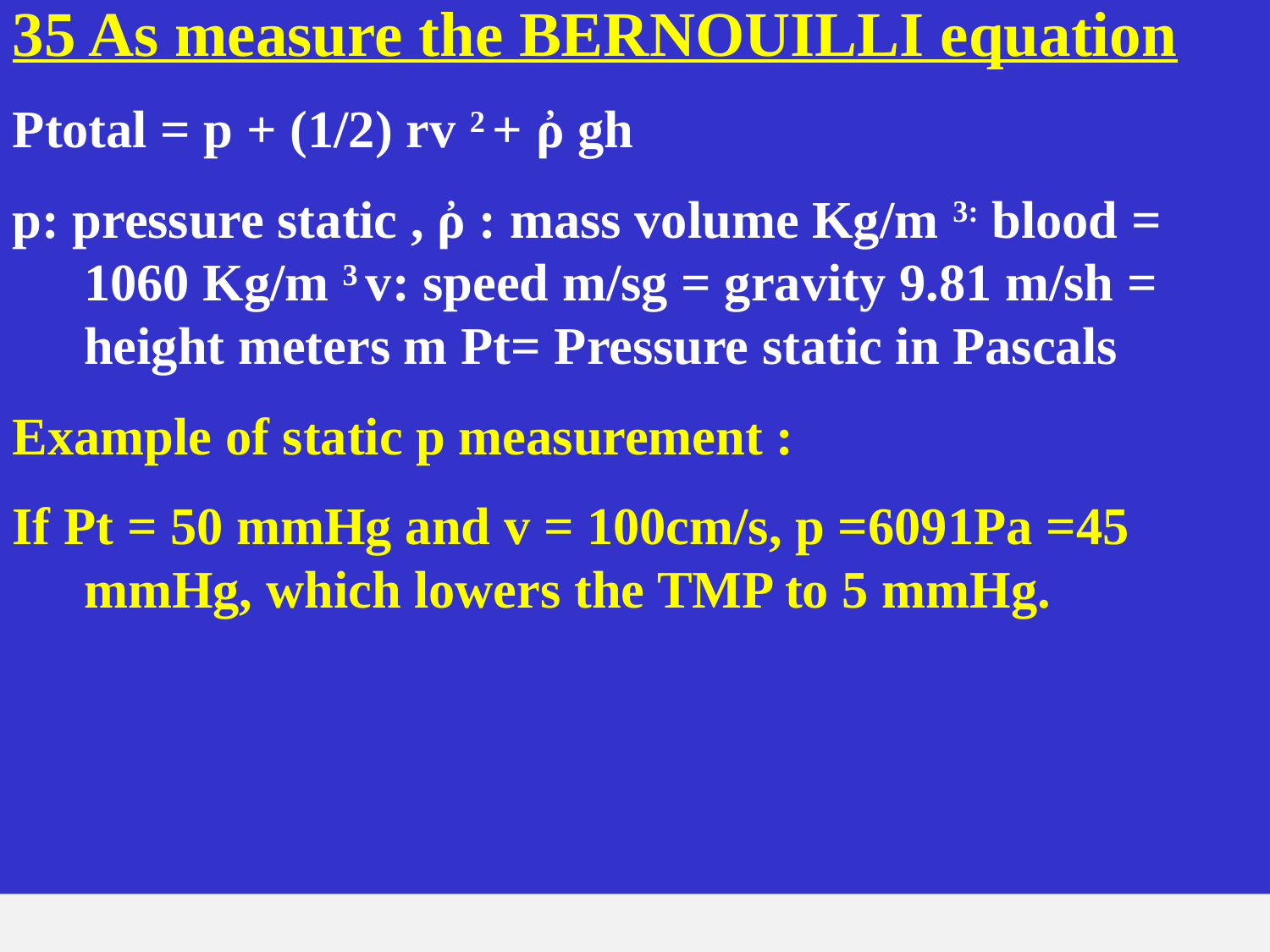

35 As measure the BERNOUILLI equation
Ptotal = p + (1/2) rv 2 + ῤ gh
p: pressure static , ῤ : mass volume Kg/m 3: blood = 1060 Kg/m 3 v: speed m/sg = gravity 9.81 m/sh = height meters m Pt= Pressure static in Pascals
Example of static p measurement :
If Pt = 50 mmHg and v = 100cm/s, p =6091Pa =45 mmHg, which lowers the TMP to 5 mmHg.